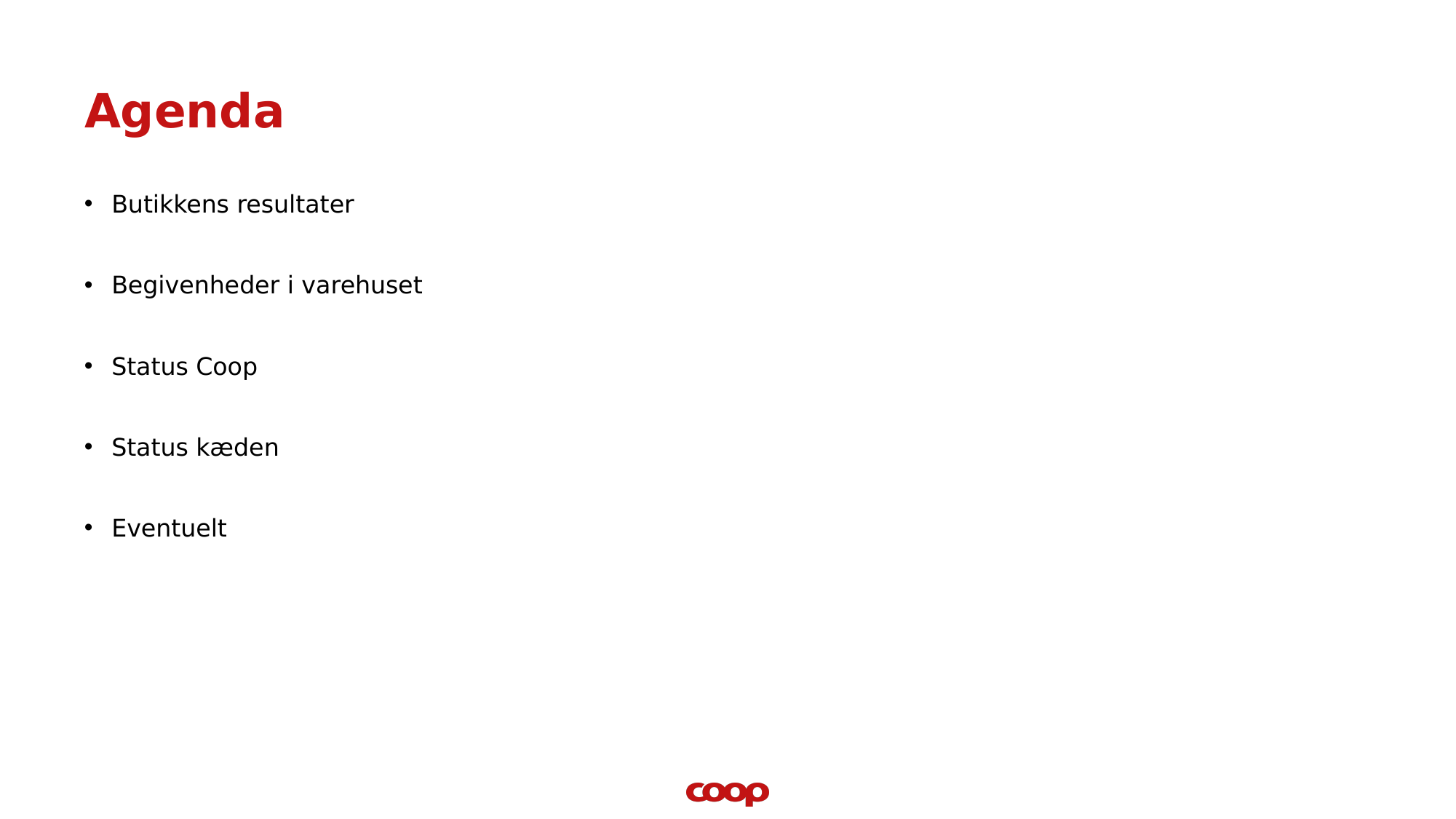

# Agenda
Butikkens resultater

Begivenheder i varehuset

Status Coop

Status kæden

Eventuelt